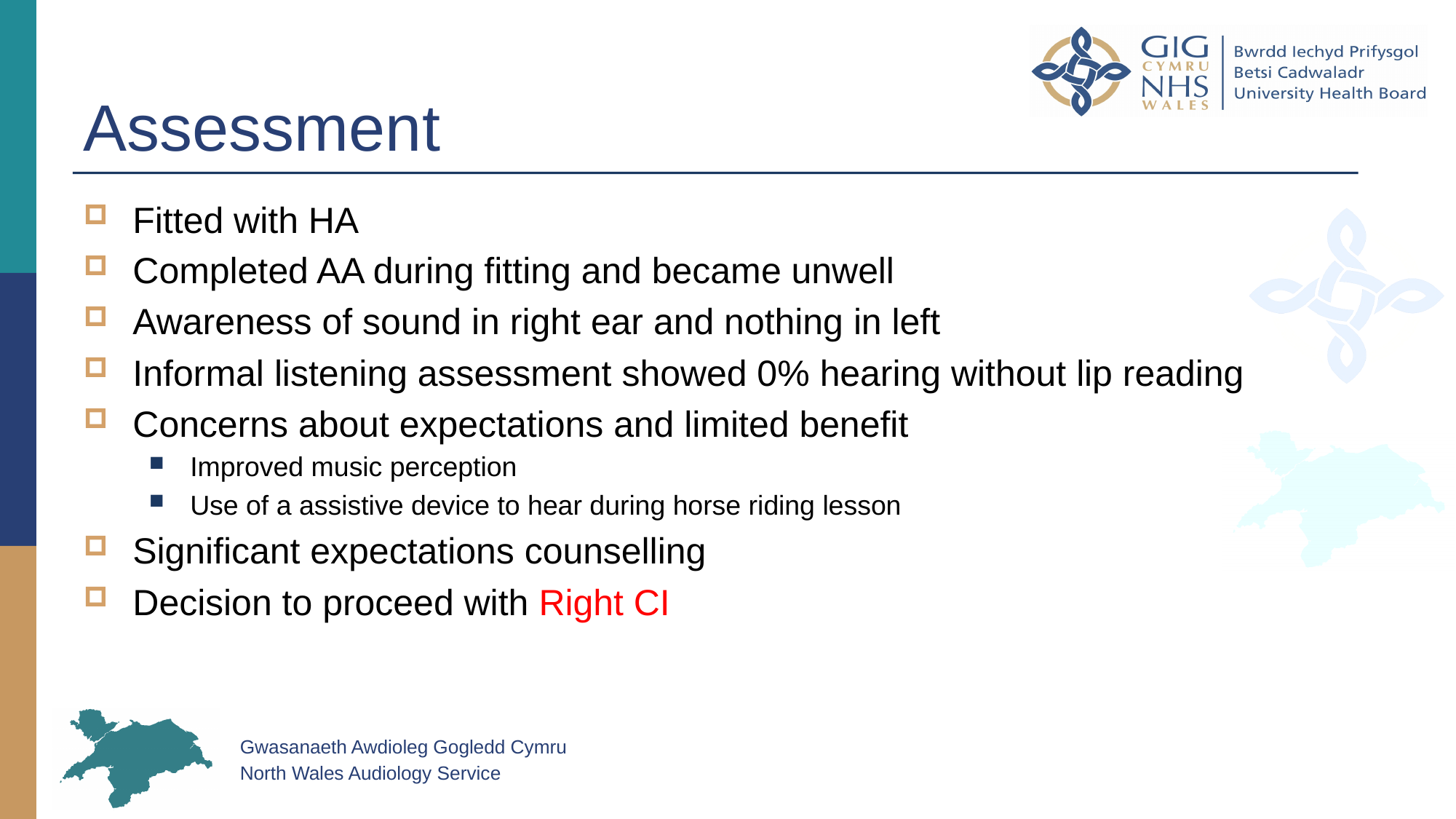

# Assessment
Fitted with HA
Completed AA during fitting and became unwell
Awareness of sound in right ear and nothing in left
Informal listening assessment showed 0% hearing without lip reading
Concerns about expectations and limited benefit
Improved music perception
Use of a assistive device to hear during horse riding lesson
Significant expectations counselling
Decision to proceed with Right CI